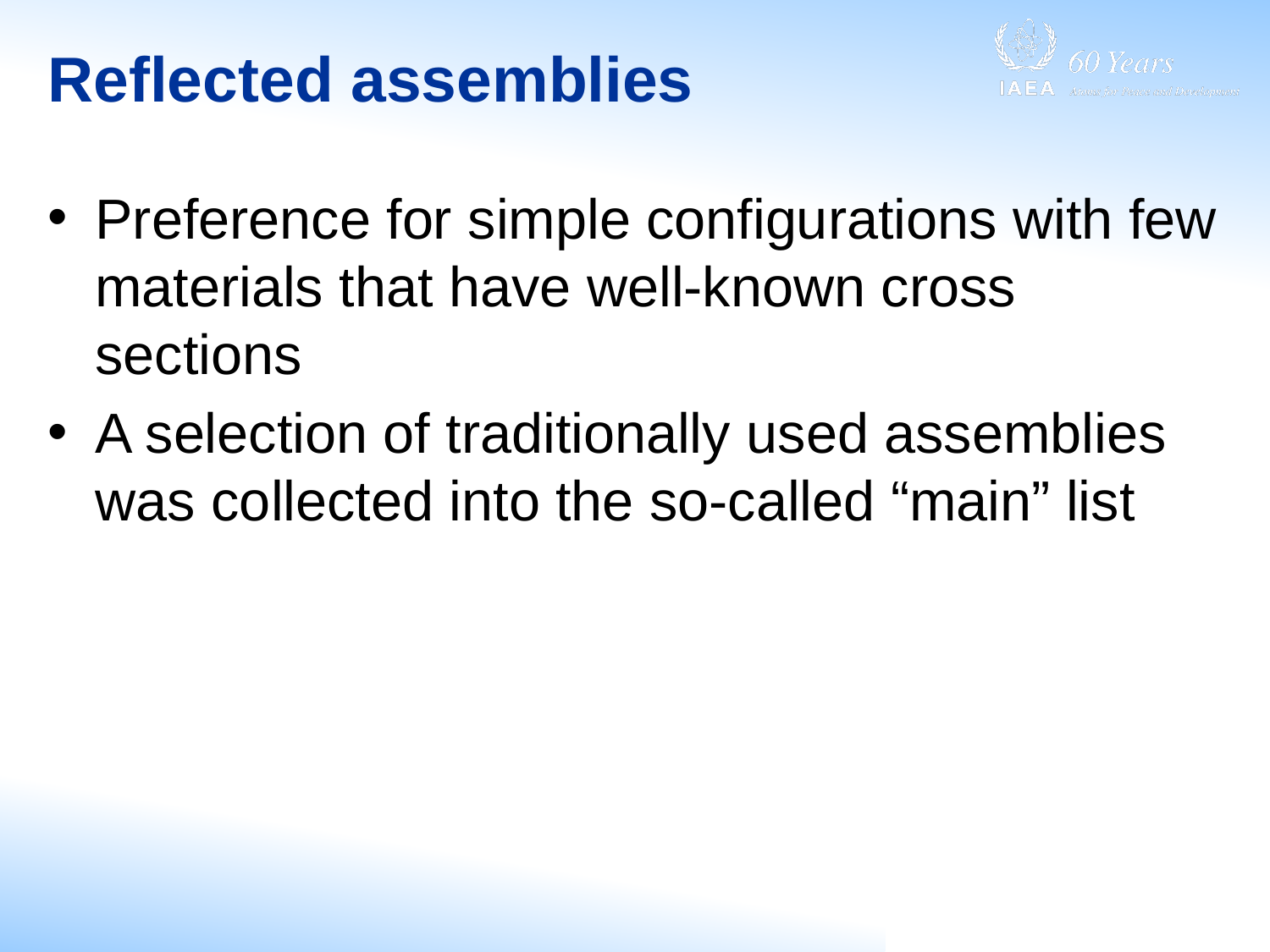

# Reflected assemblies
Preference for simple configurations with few materials that have well-known cross sections
A selection of traditionally used assemblies was collected into the so-called “main” list